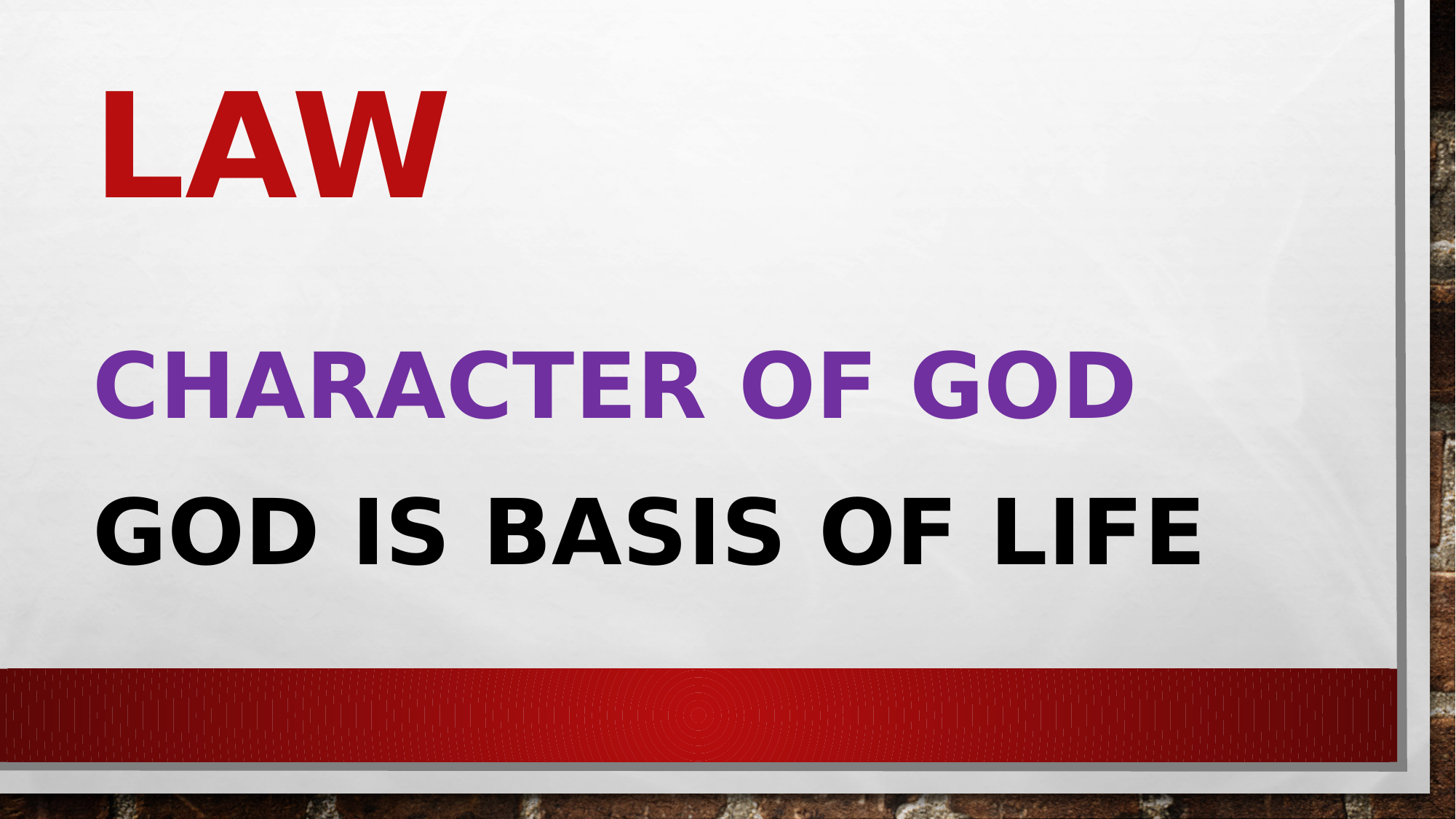

# law
Character of God
God is basis of life